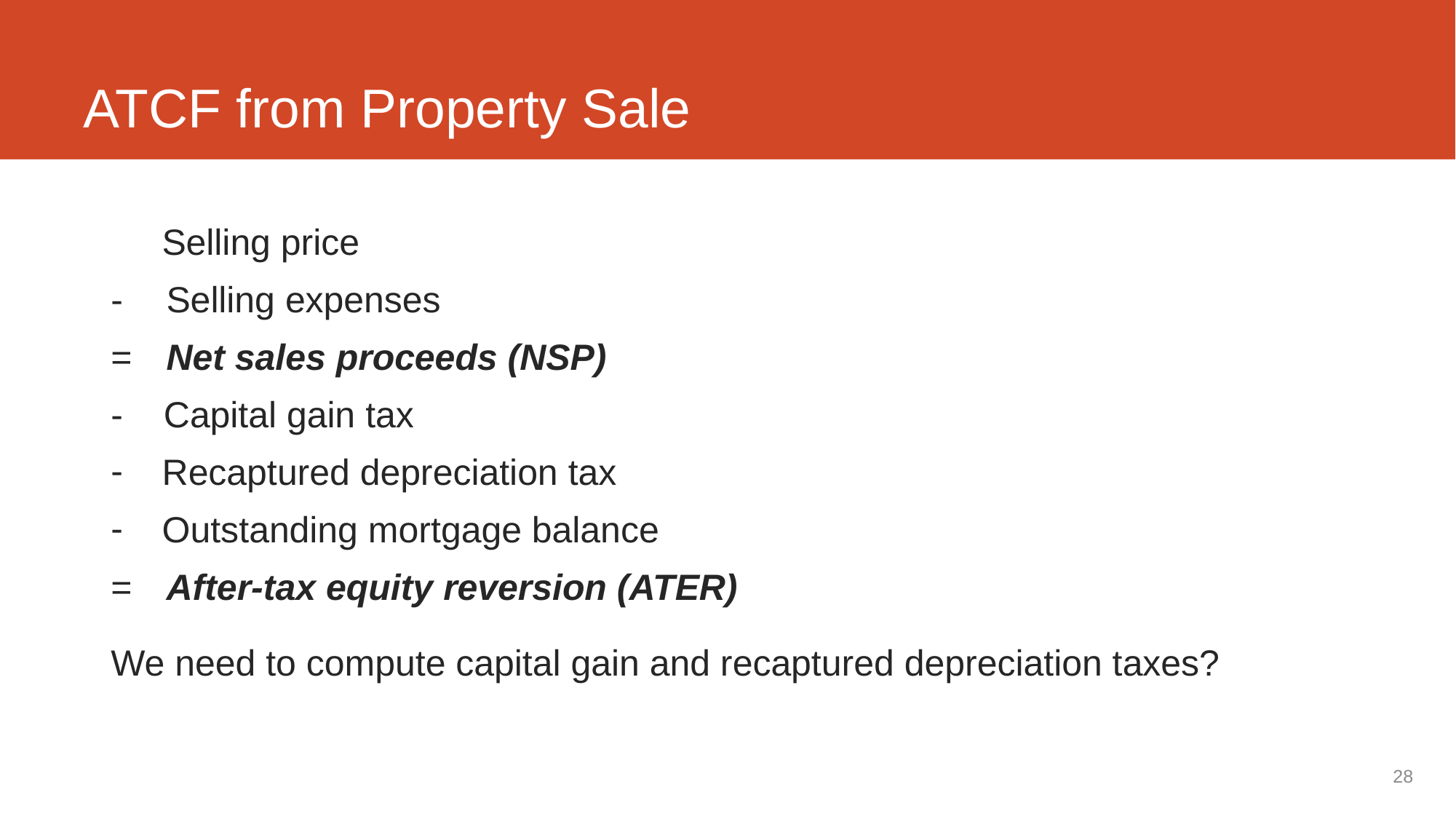

# ATCF from Property Sale
     Selling price
- 	Selling expenses
= 	Net sales proceeds (NSP)
-    Capital gain tax
 Recaptured depreciation tax
 Outstanding mortgage balance
=  	After-tax equity reversion (ATER)
We need to compute capital gain and recaptured depreciation taxes?
28